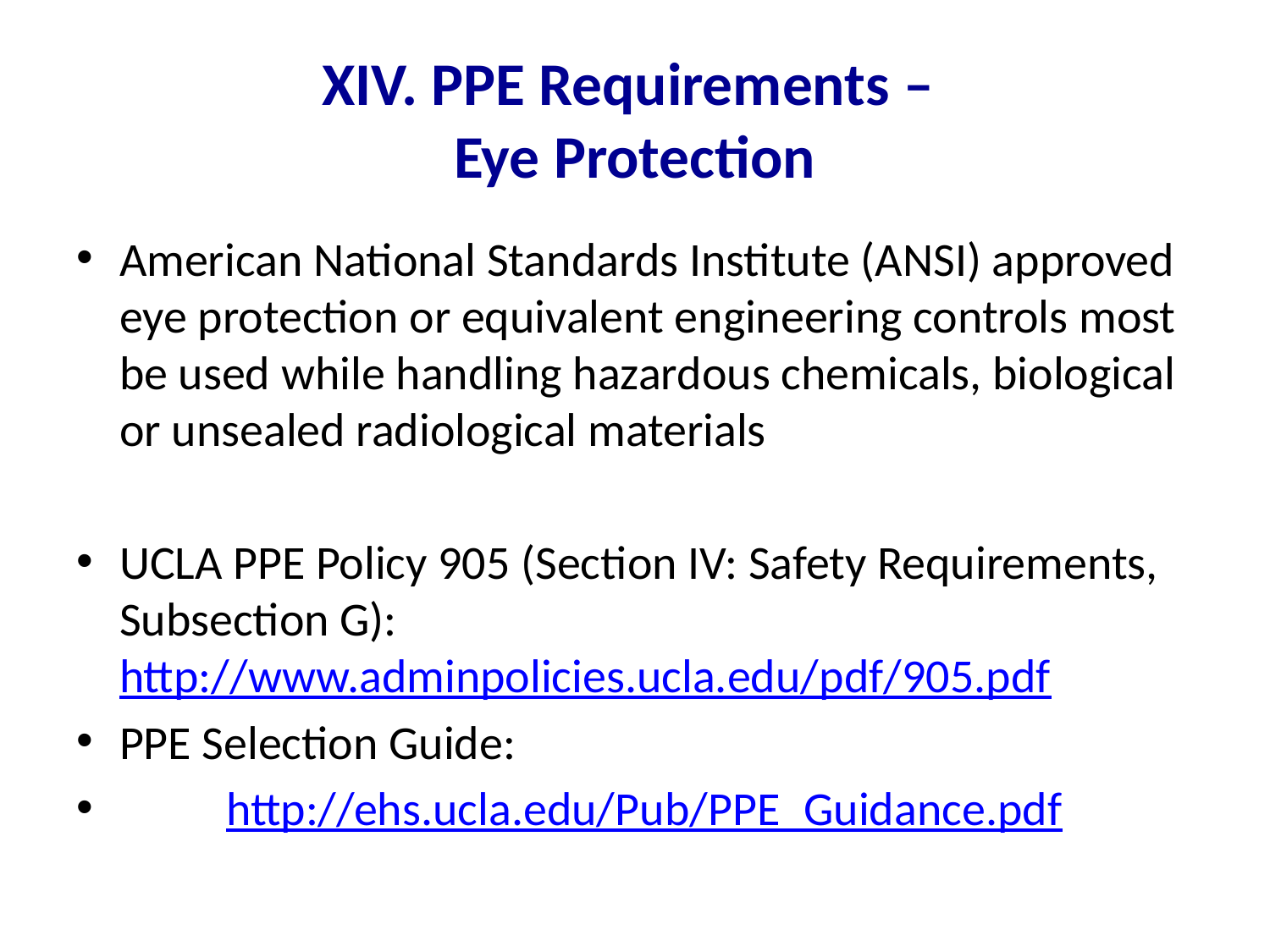

# XIV. PPE Requirements – Eye Protection
American National Standards Institute (ANSI) approved eye protection or equivalent engineering controls most be used while handling hazardous chemicals, biological or unsealed radiological materials

UCLA PPE Policy 905 (Section IV: Safety Requirements, Subsection G):  	http://www.adminpolicies.ucla.edu/pdf/905.pdf
PPE Selection Guide:
	http://ehs.ucla.edu/Pub/PPE_Guidance.pdf